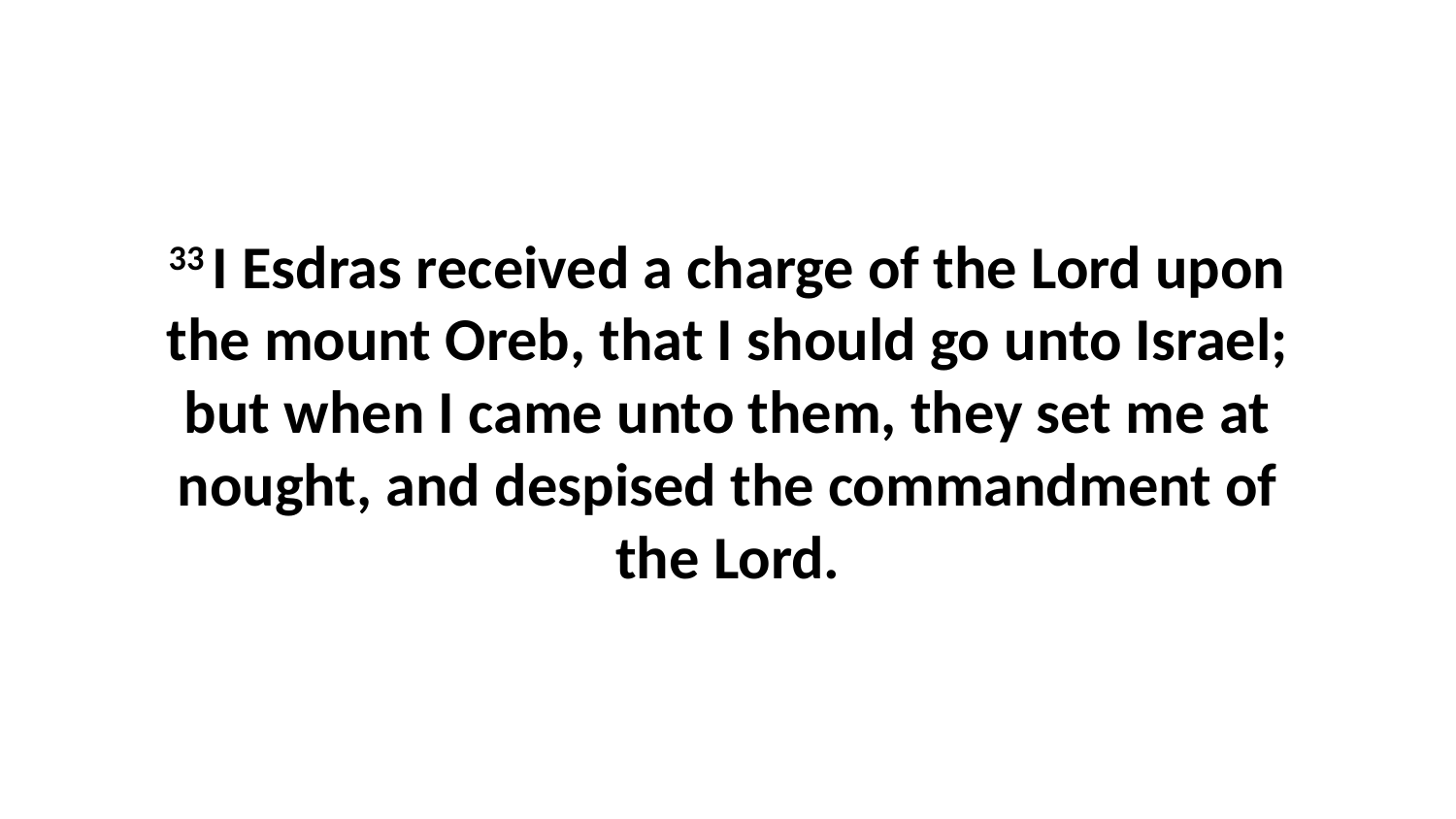

33 I Esdras received a charge of the Lord upon the mount Oreb, that I should go unto Israel; but when I came unto them, they set me at nought, and despised the commandment of the Lord.